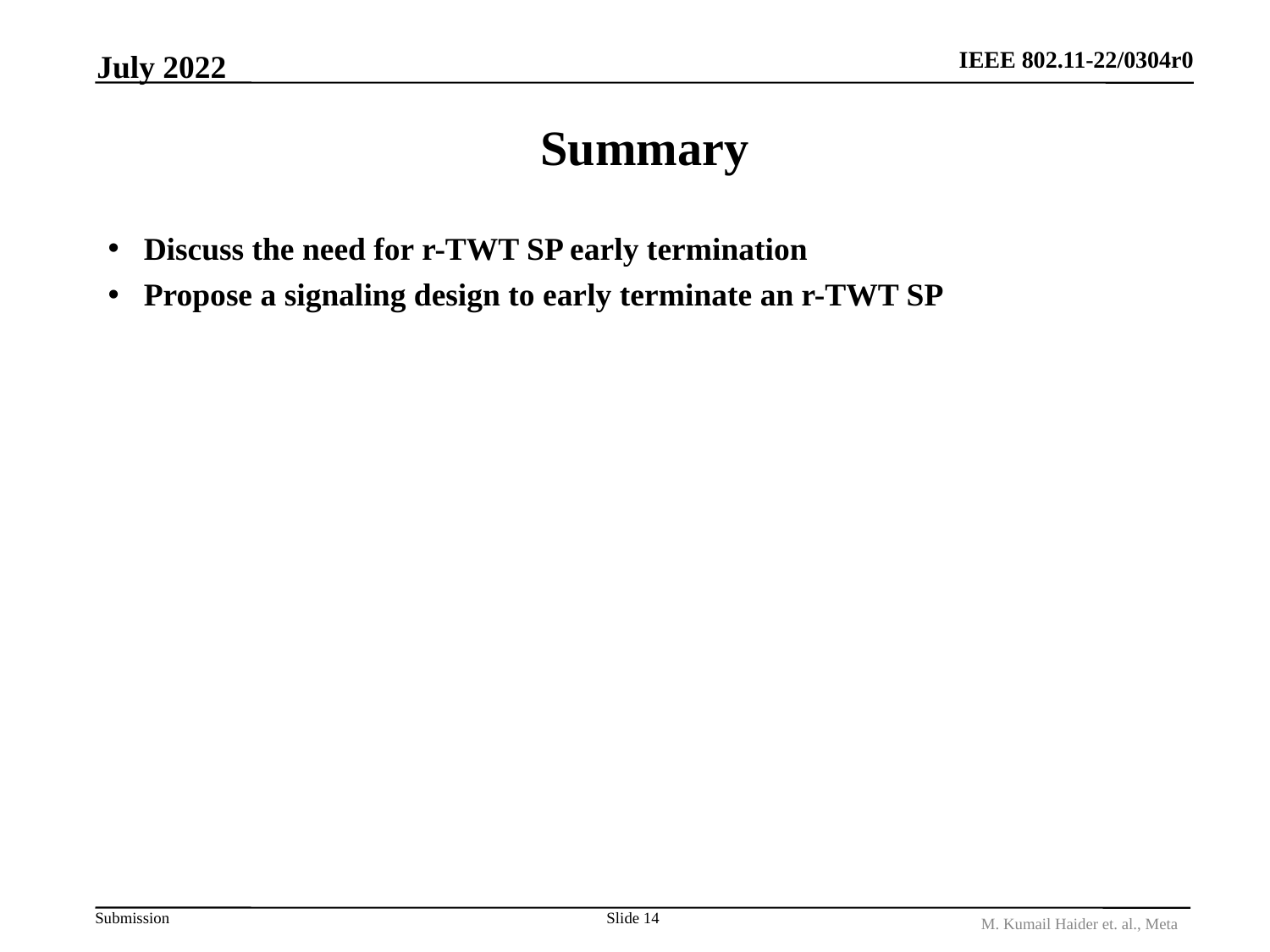

July 2022
# Summary
Discuss the need for r-TWT SP early termination
Propose a signaling design to early terminate an r-TWT SP
Slide 14
M. Kumail Haider et. al., Meta